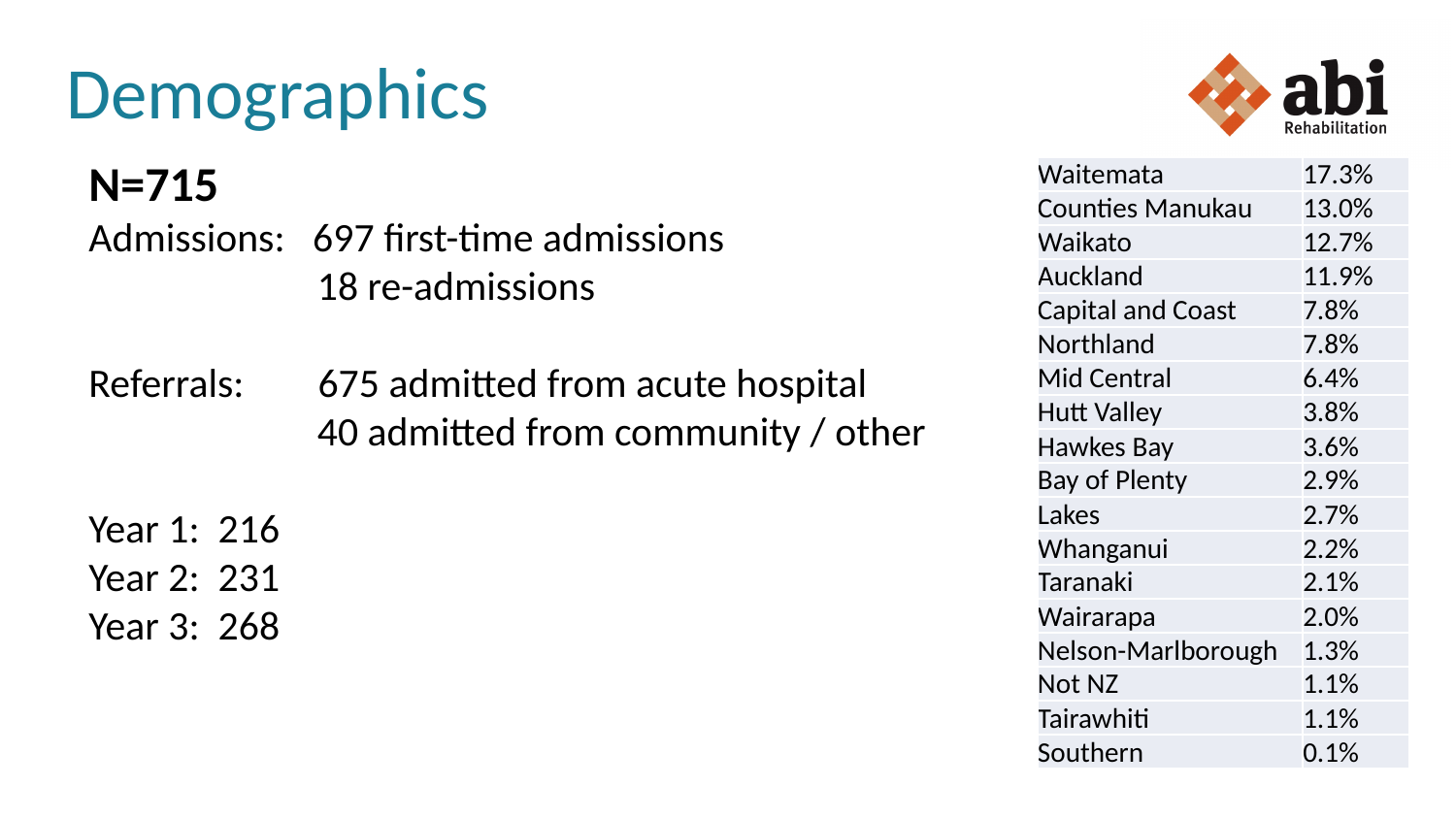

# Demographics
N=715
Admissions:   697 first-time admissions
	         18 re-admissions

Referrals:        675 admitted from acute hospital
	         40 admitted from community / other

Year 1:  216
Year 2:  231
Year 3:  268
| Waitemata | 17.3% |
| --- | --- |
| Counties Manukau | 13.0% |
| Waikato | 12.7% |
| Auckland | 11.9% |
| Capital and Coast | 7.8% |
| Northland | 7.8% |
| Mid Central | 6.4% |
| Hutt Valley | 3.8% |
| Hawkes Bay | 3.6% |
| Bay of Plenty | 2.9% |
| Lakes | 2.7% |
| Whanganui | 2.2% |
| Taranaki | 2.1% |
| Wairarapa | 2.0% |
| Nelson-Marlborough | 1.3% |
| Not NZ | 1.1% |
| Tairawhiti | 1.1% |
| Southern | 0.1% |